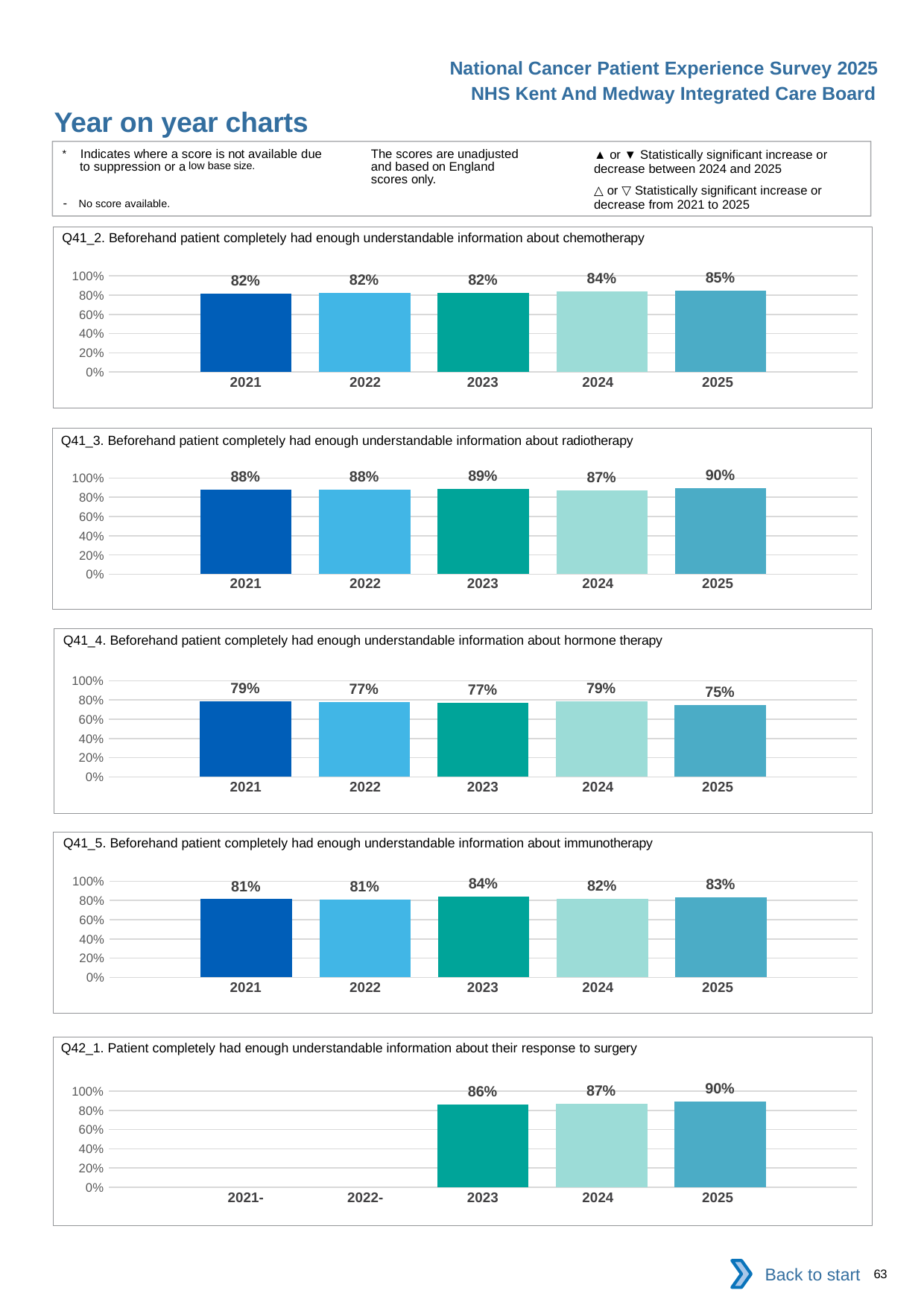

National Cancer Patient Experience Survey 2025
NHS Kent And Medway Integrated Care Board
Year on year charts (8)

The scores are unadjusted and based on England scores only.
*  Indicates where a score is not available due to suppression or a low base size.
- No score available.
▲ or ▼ Statistically significant increase or decrease between 2024 and 2025
△ or ▽ Statistically significant increase or decrease from 2021 to 2025
Q41_2. Beforehand patient completely had enough understandable information about chemotherapy

### Chart

| Category | 2021 | 2022 | 2023 | 2024 | 2025 |
|---|---|---|---|---|---|
| Category 1 | 0.8182711 | 0.8234783 | 0.8247339 | 0.840836 | 0.8455631 |
| 2021 | 2022 | 2023 | 2024 | 2025 |
| --- | --- | --- | --- | --- |
|  |  |  |  |  |
Q41_3. Beforehand patient completely had enough understandable information about radiotherapy

### Chart

| Category | 2021 | 2022 | 2023 | 2024 | 2025 |
|---|---|---|---|---|---|
| Category 1 | 0.8804714 | 0.8774885 | 0.8851252 | 0.8698727 | 0.8963661 |
| 2021 | 2022 | 2023 | 2024 | 2025 |
| --- | --- | --- | --- | --- |
|  |  |  |  |  |
Q41_4. Beforehand patient completely had enough understandable information about hormone therapy

### Chart

| Category | 2021 | 2022 | 2023 | 2024 | 2025 |
|---|---|---|---|---|---|
| Category 1 | 0.7876106 | 0.7746835 | 0.7711111 | 0.7882096 | 0.7495108 |
| 2021 | 2022 | 2023 | 2024 | 2025 |
| --- | --- | --- | --- | --- |
|  |  |  |  |  |
Q41_5. Beforehand patient completely had enough understandable information about immunotherapy

### Chart

| Category | 2021 | 2022 | 2023 | 2024 | 2025 |
|---|---|---|---|---|---|
| Category 1 | 0.8128834 | 0.8084507 | 0.8387097 | 0.819149 | 0.8319467 |
| 2021 | 2022 | 2023 | 2024 | 2025 |
| --- | --- | --- | --- | --- |
|  |  |  |  |  |
Q42_1. Patient completely had enough understandable information about their response to surgery

### Chart

| Category | 2021 | 2022 | 2023 | 2024 | 2025 |
|---|---|---|---|---|---|
| Category 1 | None | None | 0.8597465 | 0.8712871 | 0.8950042 |
| 2021- | 2022- | 2023 | 2024 | 2025 |
| --- | --- | --- | --- | --- |
|  |  |  |  |  |
Back to start

63